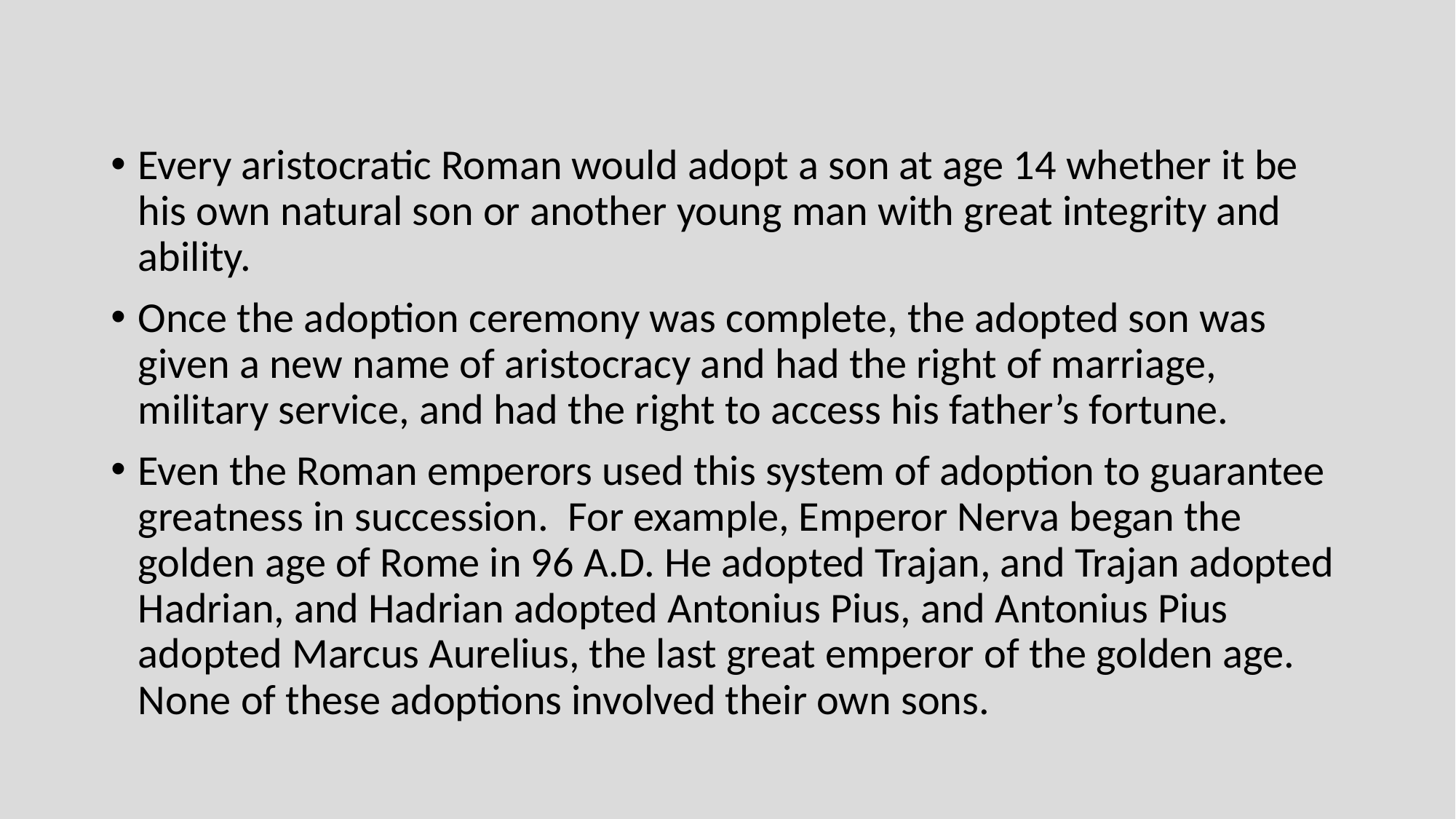

Every aristocratic Roman would adopt a son at age 14 whether it be his own natural son or another young man with great integrity and ability.
Once the adoption ceremony was complete, the adopted son was given a new name of aristocracy and had the right of marriage, military service, and had the right to access his father’s fortune.
Even the Roman emperors used this system of adoption to guarantee greatness in succession.  For example, Emperor Nerva began the golden age of Rome in 96 A.D. He adopted Trajan, and Trajan adopted Hadrian, and Hadrian adopted Antonius Pius, and Antonius Pius adopted Marcus Aurelius, the last great emperor of the golden age.  None of these adoptions involved their own sons.